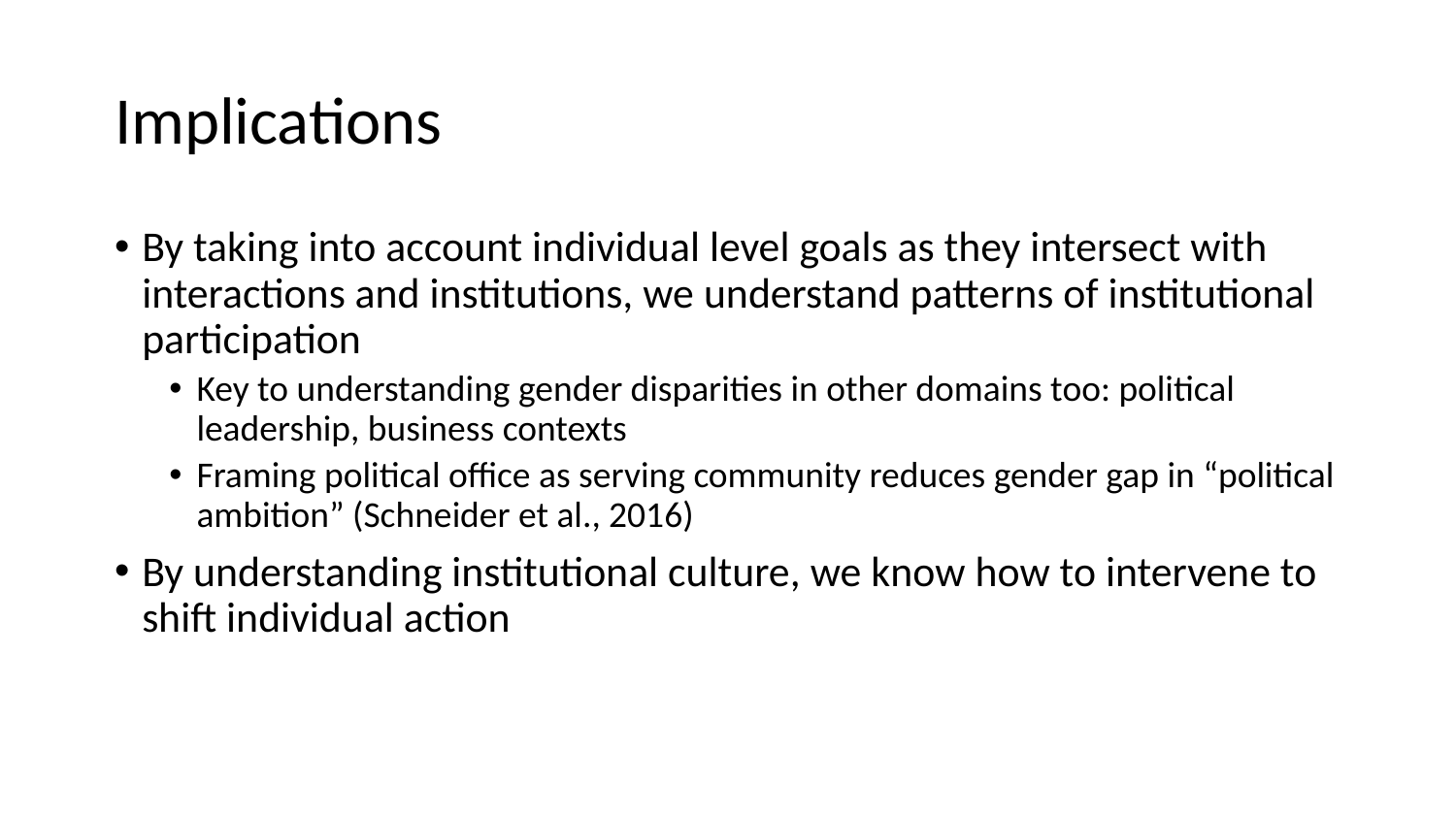

# Implications
By taking into account individual level goals as they intersect with interactions and institutions, we understand patterns of institutional participation
Key to understanding gender disparities in other domains too: political leadership, business contexts
Framing political office as serving community reduces gender gap in “political ambition” (Schneider et al., 2016)
By understanding institutional culture, we know how to intervene to shift individual action